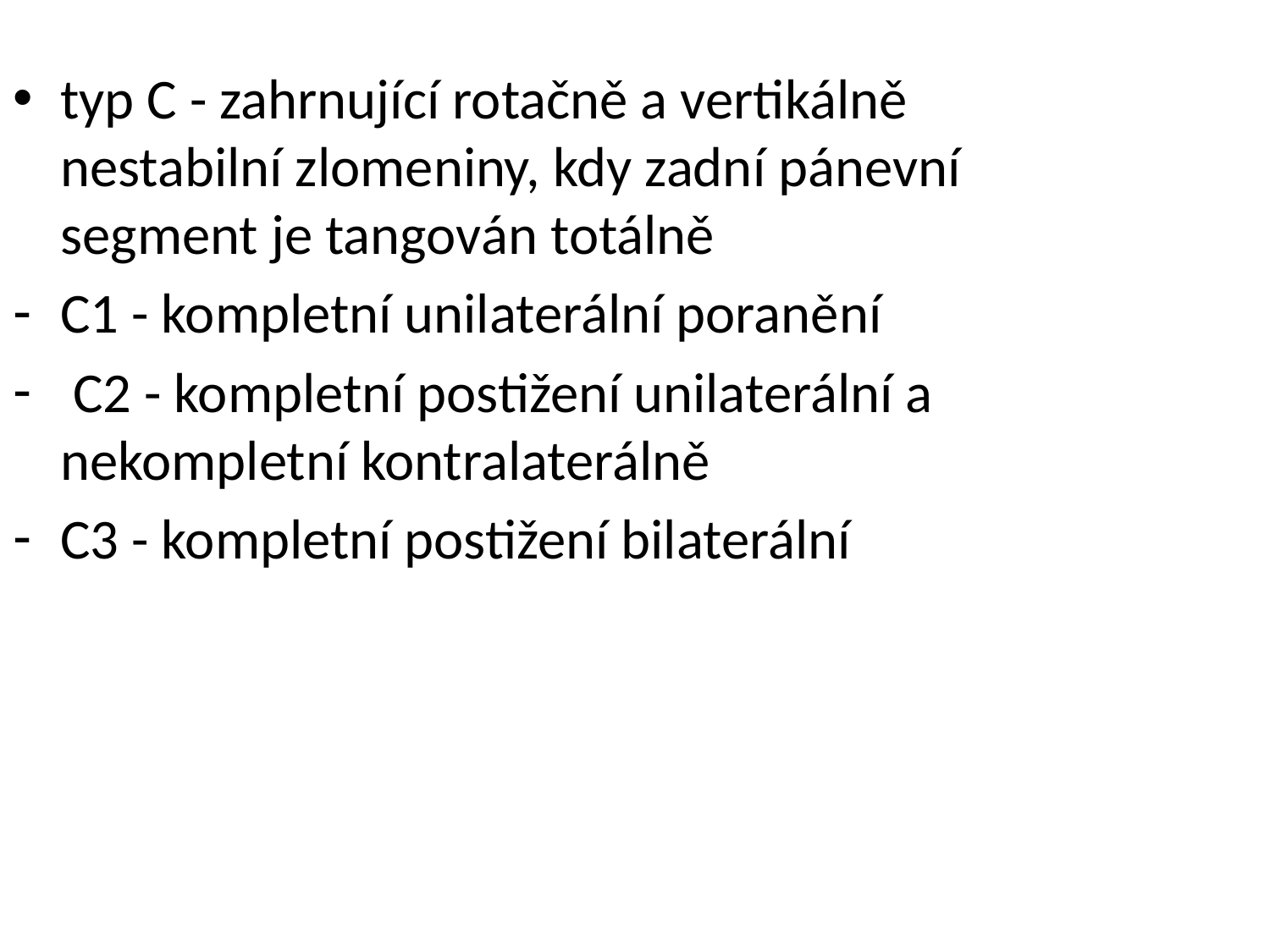

typ C - zahrnující rotačně a vertikálně nestabilní zlomeniny, kdy zadní pánevní segment je tangován totálně
C1 - kompletní unilaterální poranění
 C2 - kompletní postižení unilaterální a nekompletní kontralaterálně
C3 - kompletní postižení bilaterální